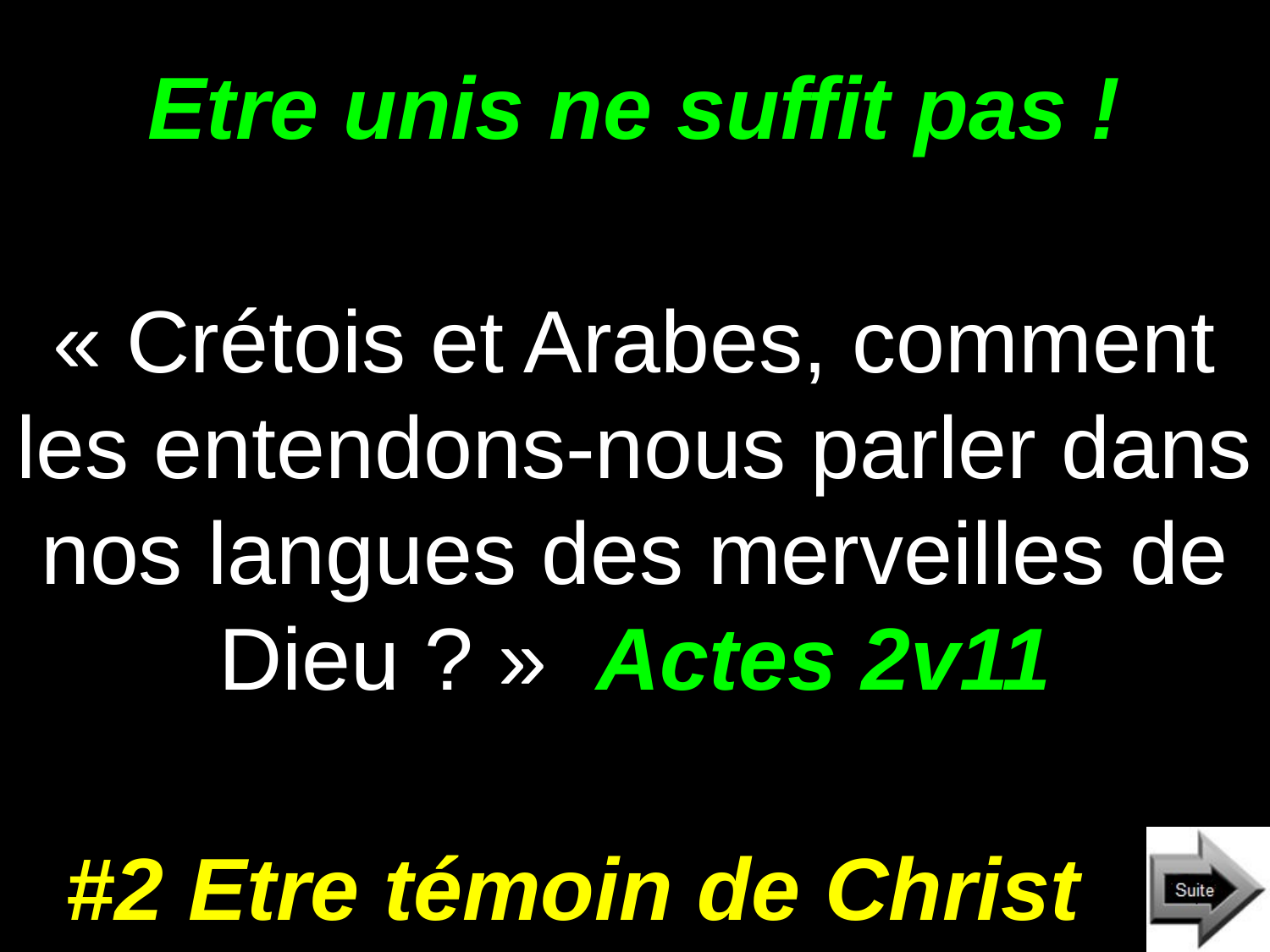

# Etre unis ne suffit pas !
« Crétois et Arabes, comment les entendons-nous parler dans nos langues des merveilles de Dieu ? »  Actes 2v11
#2 Etre témoin de Christ